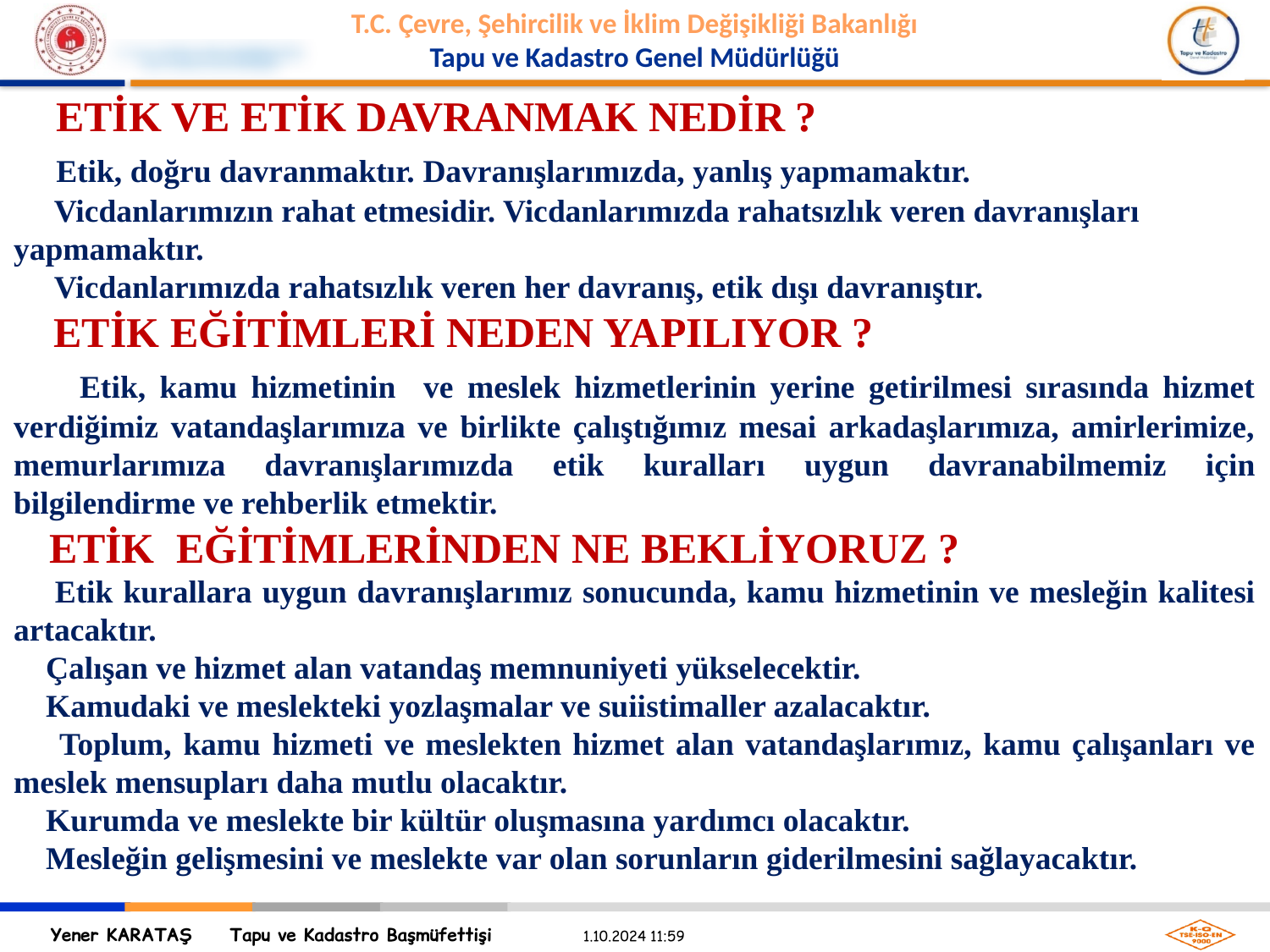

ETİK VE ETİK DAVRANMAK NEDİR ?
    Etik, doğru davranmaktır. Davranışlarımızda, yanlış yapmamaktır.
     Vicdanlarımızın rahat etmesidir. Vicdanlarımızda rahatsızlık veren davranışları yapmamaktır.
     Vicdanlarımızda rahatsızlık veren her davranış, etik dışı davranıştır.
     ETİK EĞİTİMLERİ NEDEN YAPILIYOR ?
    Etik, kamu hizmetinin  ve meslek hizmetlerinin yerine getirilmesi sırasında hizmet verdiğimiz vatandaşlarımıza ve birlikte çalıştığımız mesai arkadaşlarımıza, amirlerimize, memurlarımıza davranışlarımızda etik kuralları uygun davranabilmemiz için bilgilendirme ve rehberlik etmektir.
    ETİK  EĞİTİMLERİNDEN NE BEKLİYORUZ ?
    Etik kurallara uygun davranışlarımız sonucunda, kamu hizmetinin ve mesleğin kalitesi artacaktır.
    Çalışan ve hizmet alan vatandaş memnuniyeti yükselecektir.
    Kamudaki ve meslekteki yozlaşmalar ve suiistimaller azalacaktır.
    Toplum, kamu hizmeti ve meslekten hizmet alan vatandaşlarımız, kamu çalışanları ve meslek mensupları daha mutlu olacaktır.
    Kurumda ve meslekte bir kültür oluşmasına yardımcı olacaktır.
    Mesleğin gelişmesini ve meslekte var olan sorunların giderilmesini sağlayacaktır.